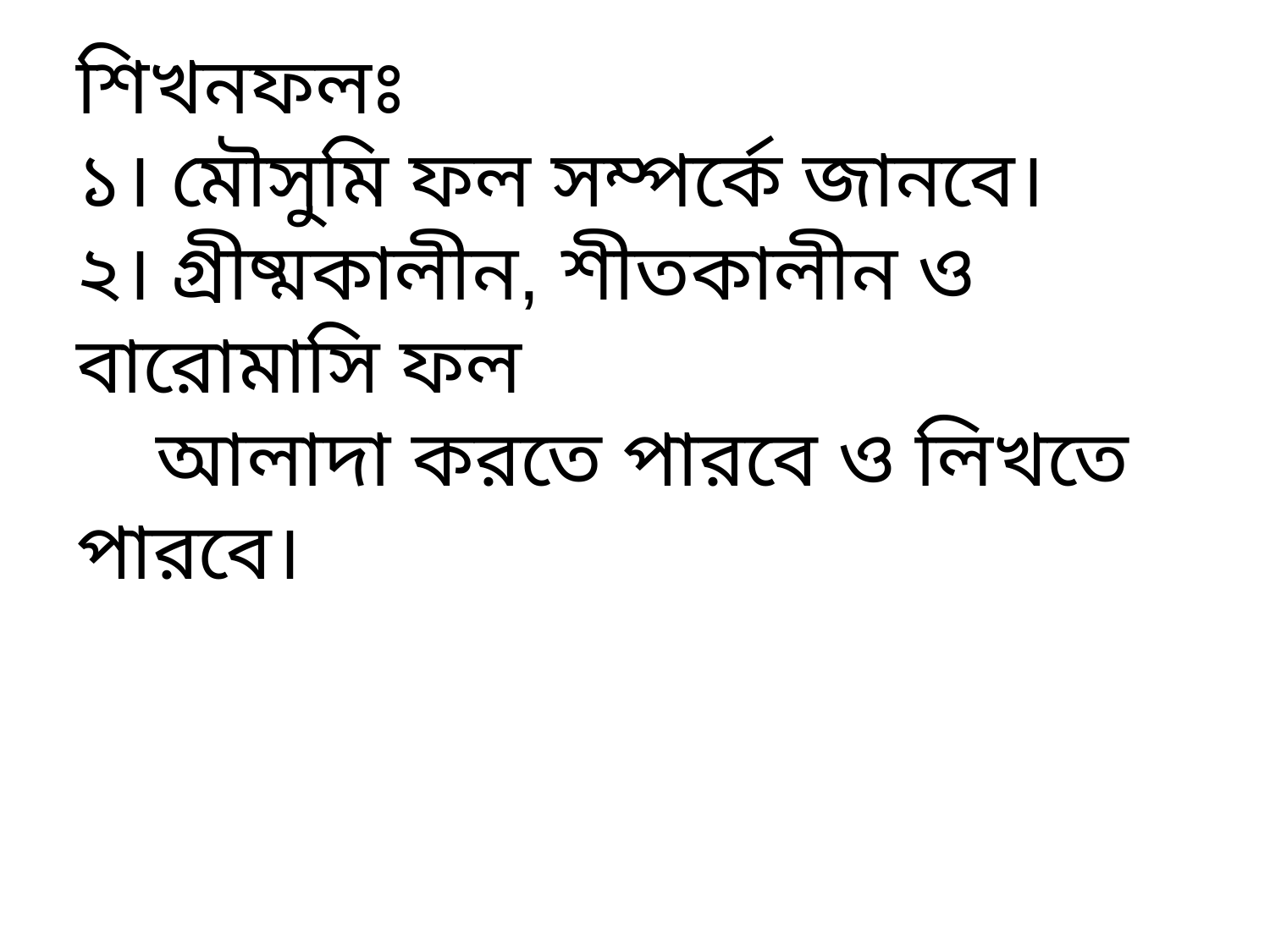

# শিখনফলঃ ১। মৌসুমি ফল সম্পর্কে জানবে। ২। গ্রীষ্মকালীন, শীতকালীন ও বারোমাসি ফল আলাদা করতে পারবে ও লিখতে পারবে।